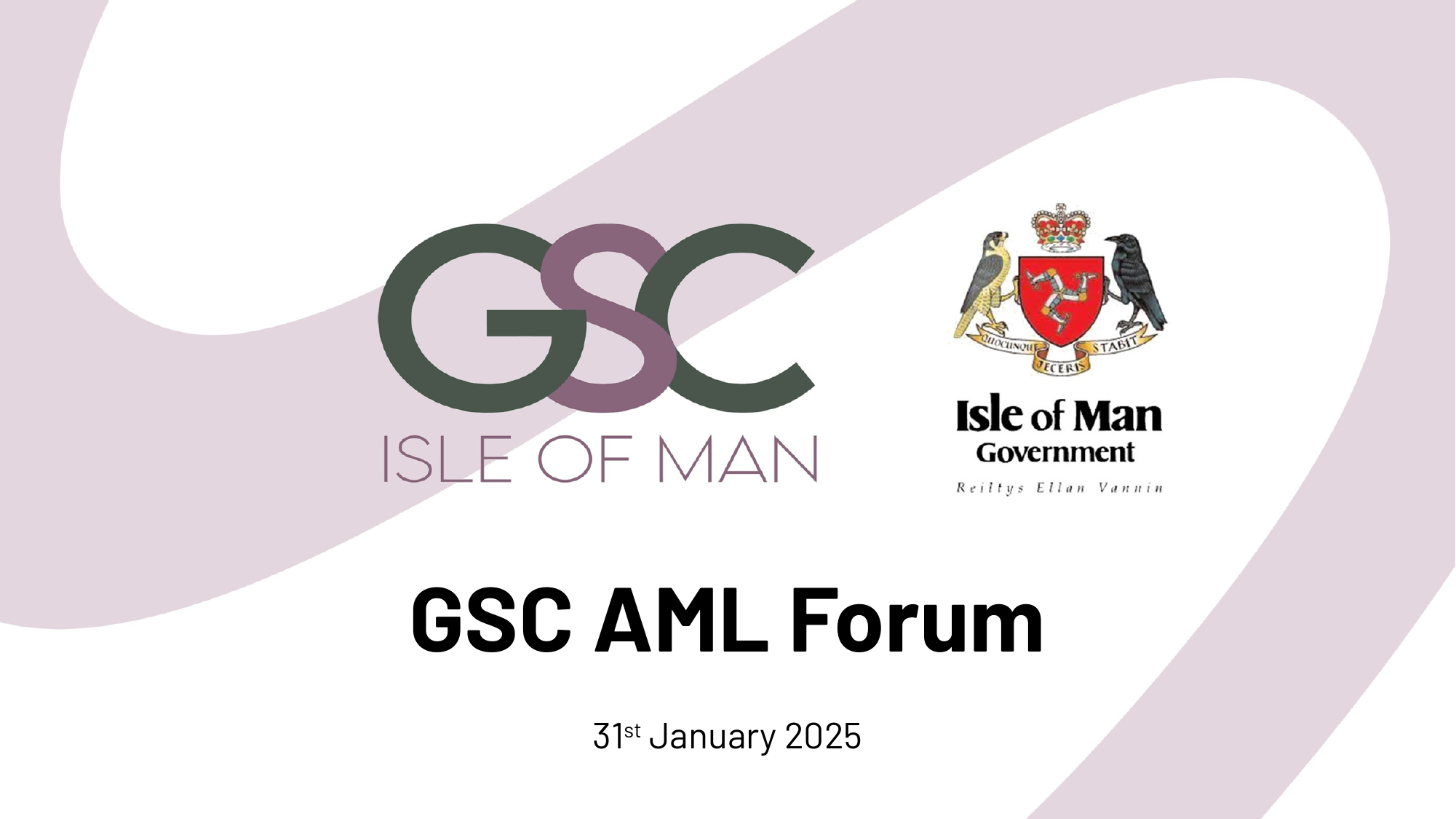

# GSC AML Forum
31st January 2025